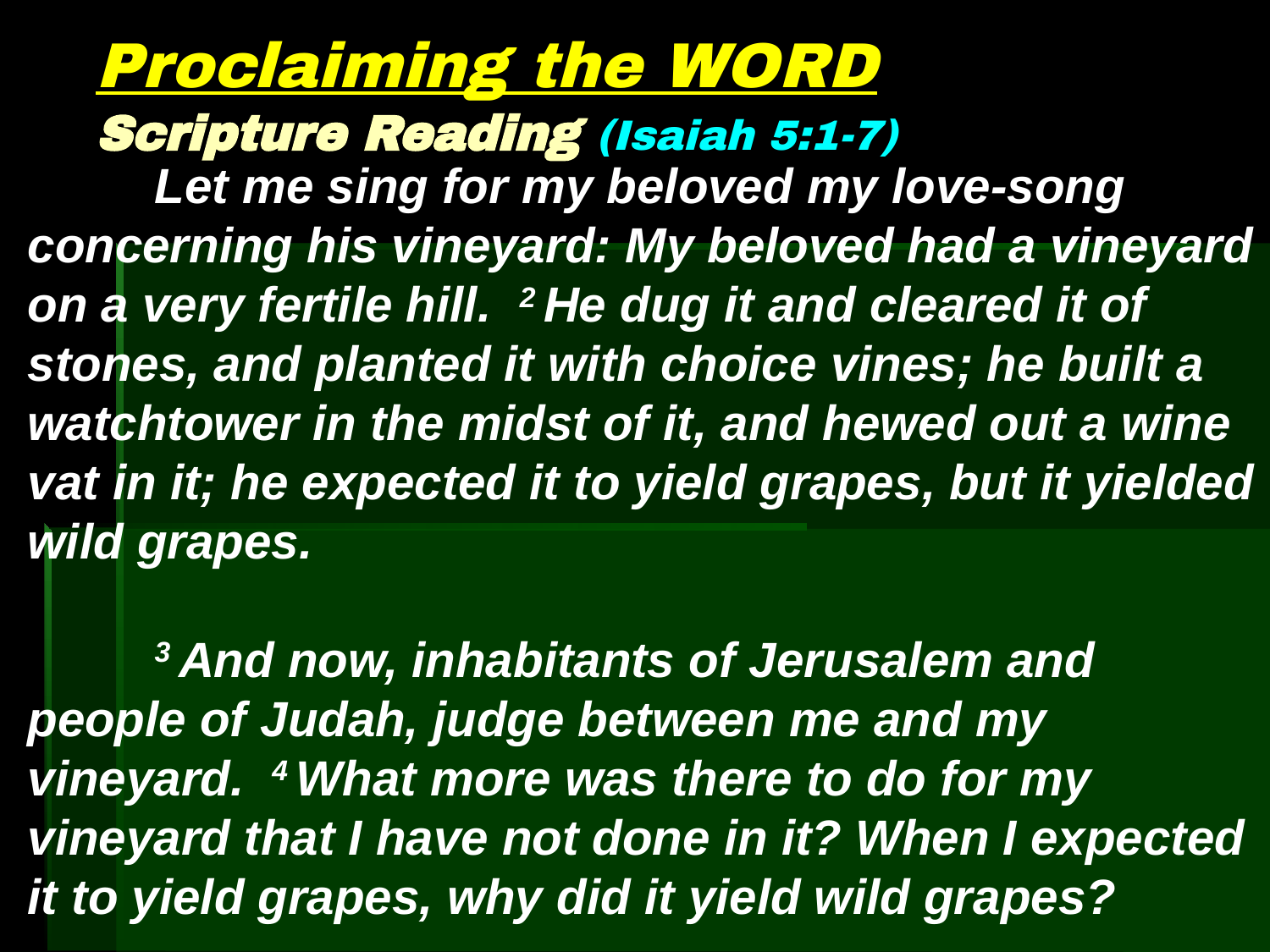

# Proclaiming the WORD Scripture Reading (Isaiah 5:1-7)
	Let me sing for my beloved my love-song concerning his vineyard: My beloved had a vineyard on a very fertile hill.  2 He dug it and cleared it of stones, and planted it with choice vines; he built a watchtower in the midst of it, and hewed out a wine vat in it; he expected it to yield grapes, but it yielded wild grapes.

	3 And now, inhabitants of Jerusalem and people of Judah, judge between me and my vineyard.  4 What more was there to do for my vineyard that I have not done in it? When I expected it to yield grapes, why did it yield wild grapes?